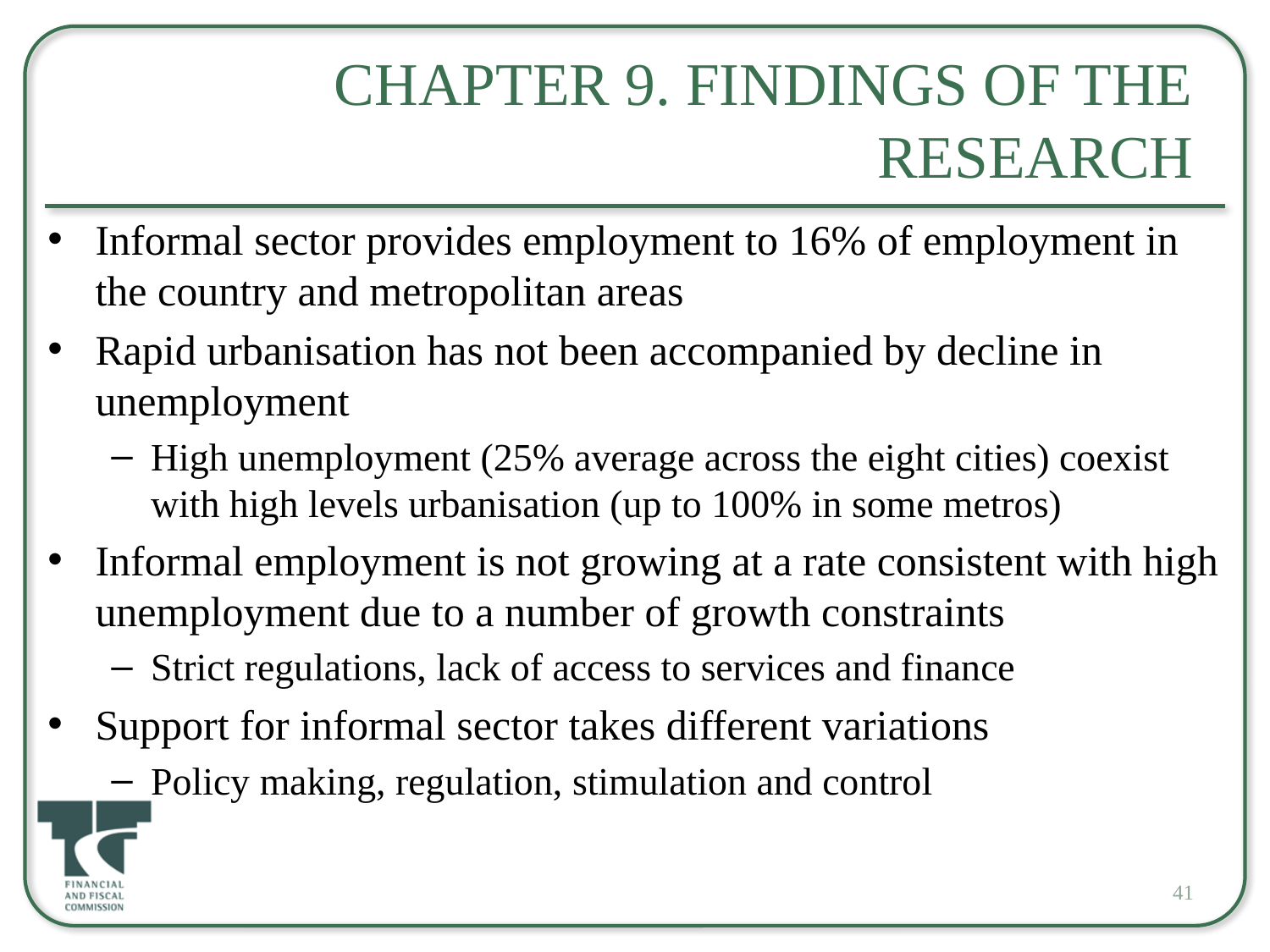

# Chapter 9. Findings of the Research
Informal sector provides employment to 16% of employment in the country and metropolitan areas
Rapid urbanisation has not been accompanied by decline in unemployment
High unemployment (25% average across the eight cities) coexist with high levels urbanisation (up to 100% in some metros)
Informal employment is not growing at a rate consistent with high unemployment due to a number of growth constraints
Strict regulations, lack of access to services and finance
Support for informal sector takes different variations
Policy making, regulation, stimulation and control
41